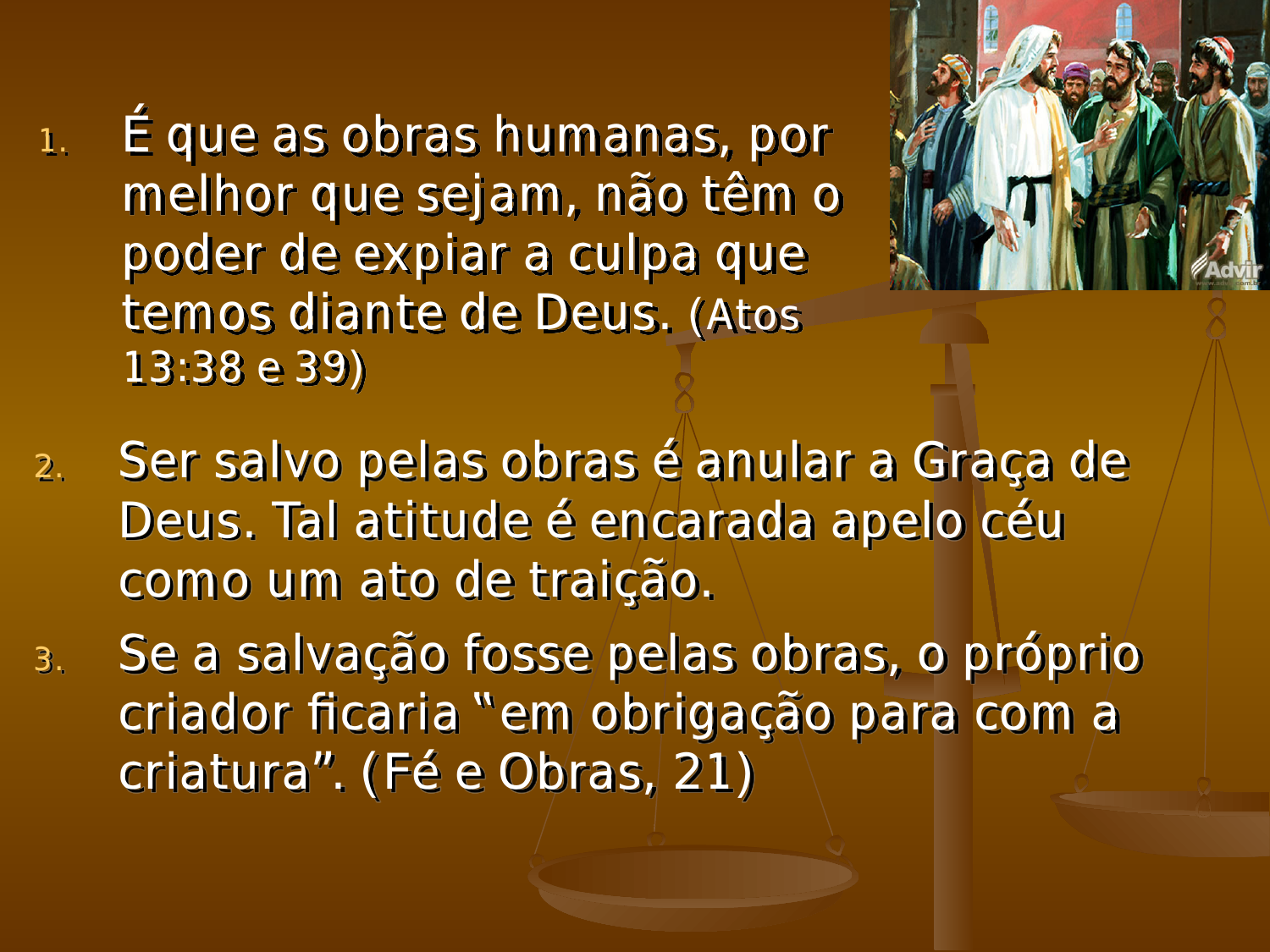

É que as obras humanas, por melhor que sejam, não têm o poder de expiar a culpa que temos diante de Deus. (Atos 13:38 e 39)
Ser salvo pelas obras é anular a Graça de Deus. Tal atitude é encarada apelo céu como um ato de traição.
Se a salvação fosse pelas obras, o próprio criador ficaria “em obrigação para com a criatura”. (Fé e Obras, 21)